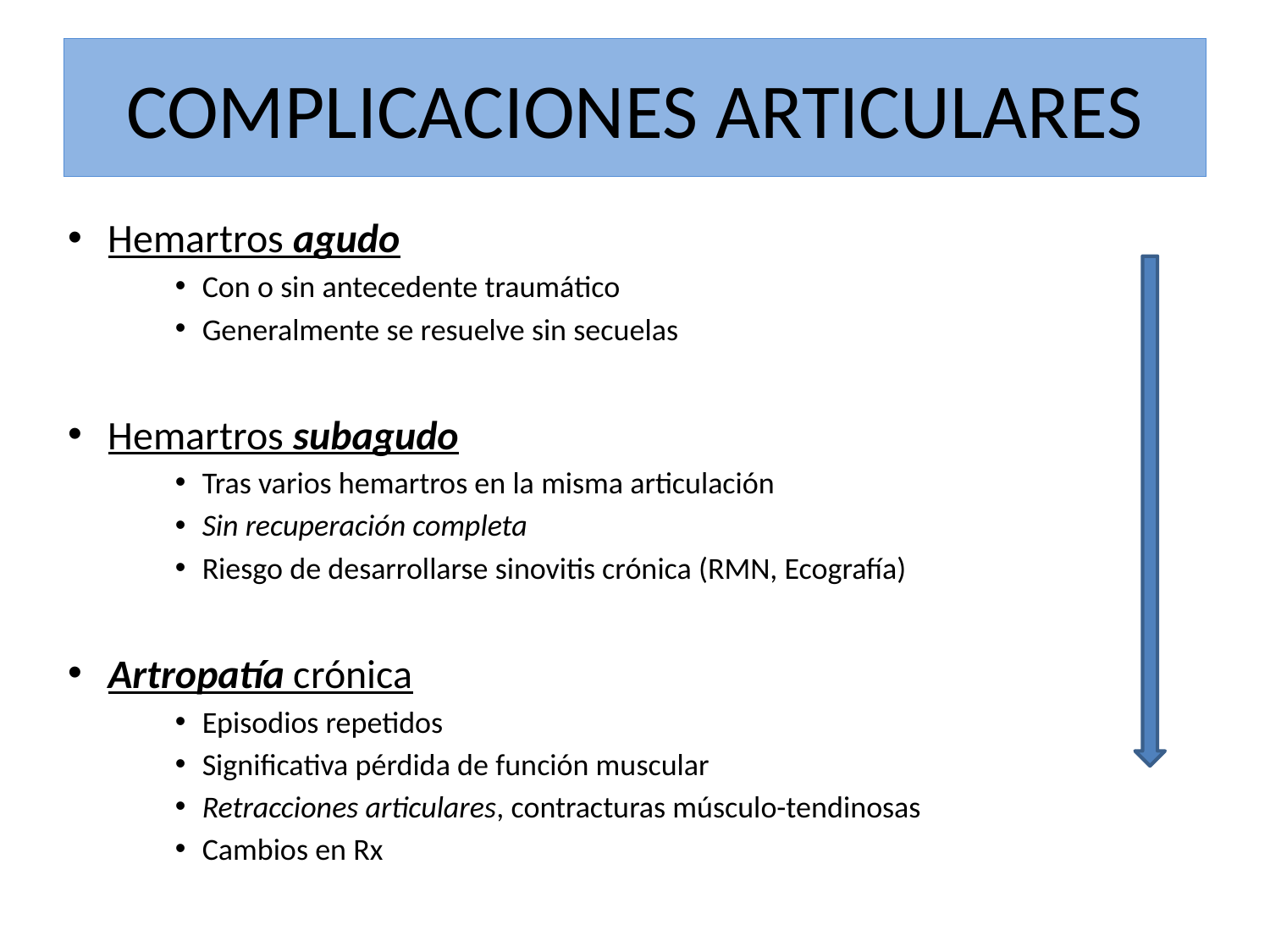

# COMPLICACIONES ARTICULARES
Hemartros agudo
Con o sin antecedente traumático
Generalmente se resuelve sin secuelas

Hemartros subagudo
Tras varios hemartros en la misma articulación
Sin recuperación completa
Riesgo de desarrollarse sinovitis crónica (RMN, Ecografía)

Artropatía crónica
Episodios repetidos
Significativa pérdida de función muscular
Retracciones articulares, contracturas músculo-tendinosas
Cambios en Rx